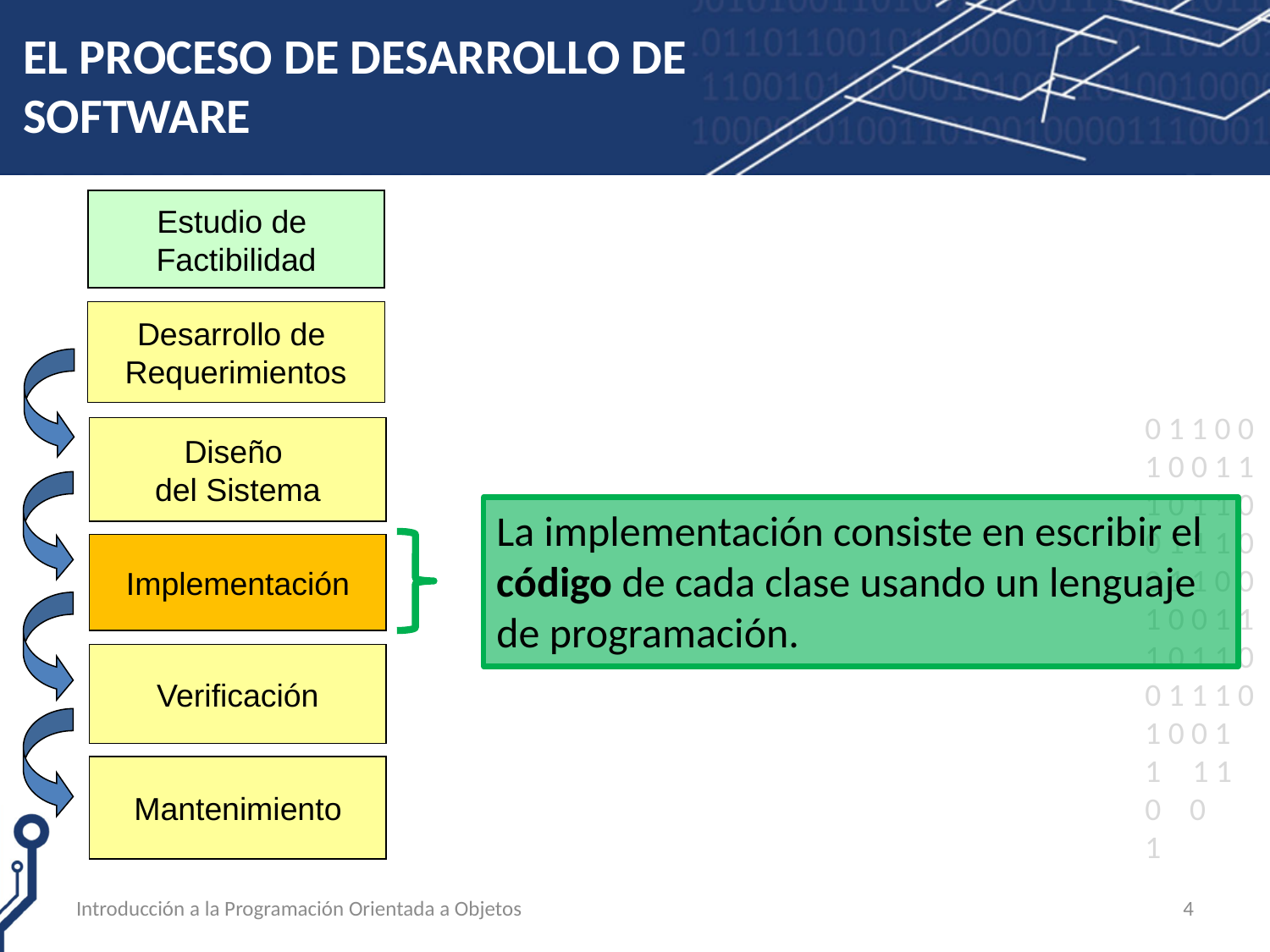

# EL PROCESO DE DESARROLLO DE SOFTWARE
Estudio de
Factibilidad
Desarrollo de
Requerimientos

Diseño
del Sistema

La implementación consiste en escribir el código de cada clase usando un lenguaje de programación.

Implementación

Verificación

Mantenimiento
Introducción a la Programación Orientada a Objetos
4